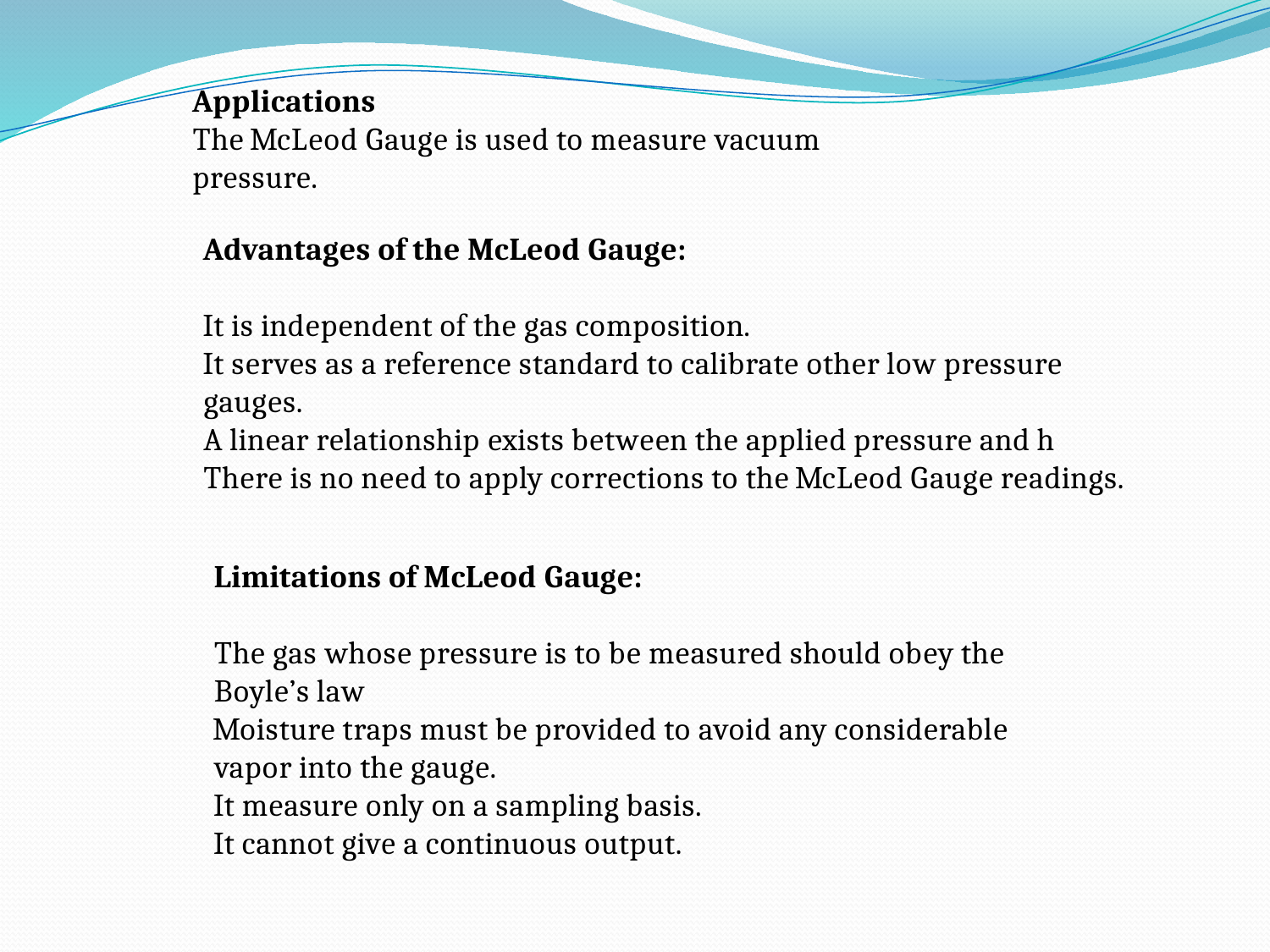

Applications
The McLeod Gauge is used to measure vacuum pressure.
Advantages of the McLeod Gauge:
It is independent of the gas composition.
It serves as a reference standard to calibrate other low pressure gauges.
A linear relationship exists between the applied pressure and h
There is no need to apply corrections to the McLeod Gauge readings.
Limitations of McLeod Gauge:
The gas whose pressure is to be measured should obey the Boyle’s law
Moisture traps must be provided to avoid any considerable vapor into the gauge.
It measure only on a sampling basis.
It cannot give a continuous output.